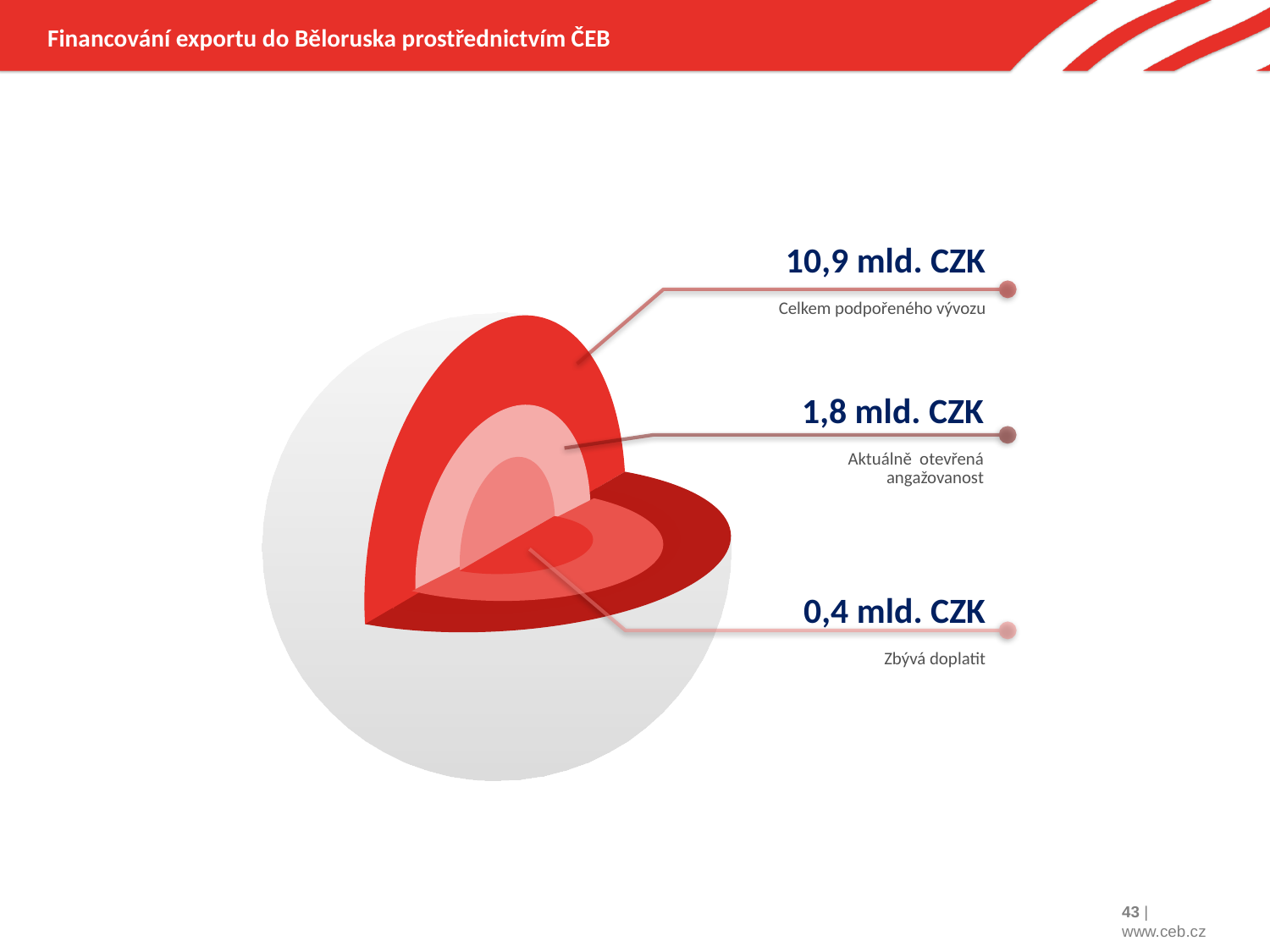

Financování exportu do Běloruska prostřednictvím ČEB
10,9 mld. CZK
Celkem podpořeného vývozu

1,8 mld. CZK
Aktuálně  otevřená angažovanost

0,4 mld. CZK
Zbývá doplatit